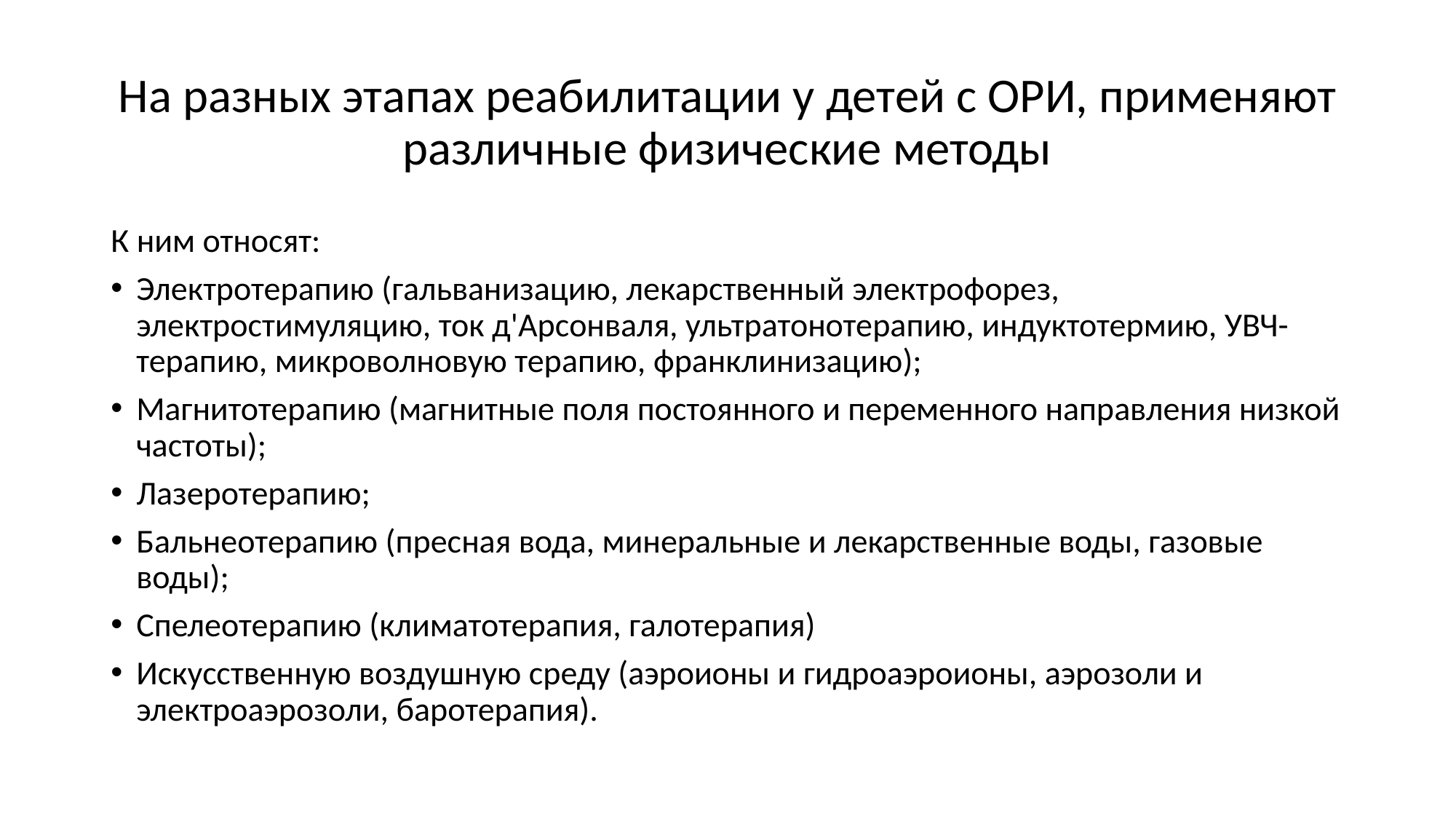

# На разных этапах реабилитации у детей с ОРИ, применяют различные физические методы
К ним относят:
Электротерапию (гальванизацию, лекарственный электрофорез, электростимуляцию, ток д'Арсонваля, ультратонотерапию, индуктотермию, УВЧ-терапию, микроволновую терапию, франклинизацию);
Магнитотерапию (магнитные поля постоянного и переменного направления низкой частоты);
Лазеротерапию;
Бальнеотерапию (пресная вода, минеральные и лекарственные воды, газовые воды);
Спелеотерапию (климатотерапия, галотерапия)
Искусственную воздушную среду (аэроионы и гидроаэроионы, аэрозоли и электроаэрозоли, баротерапия).